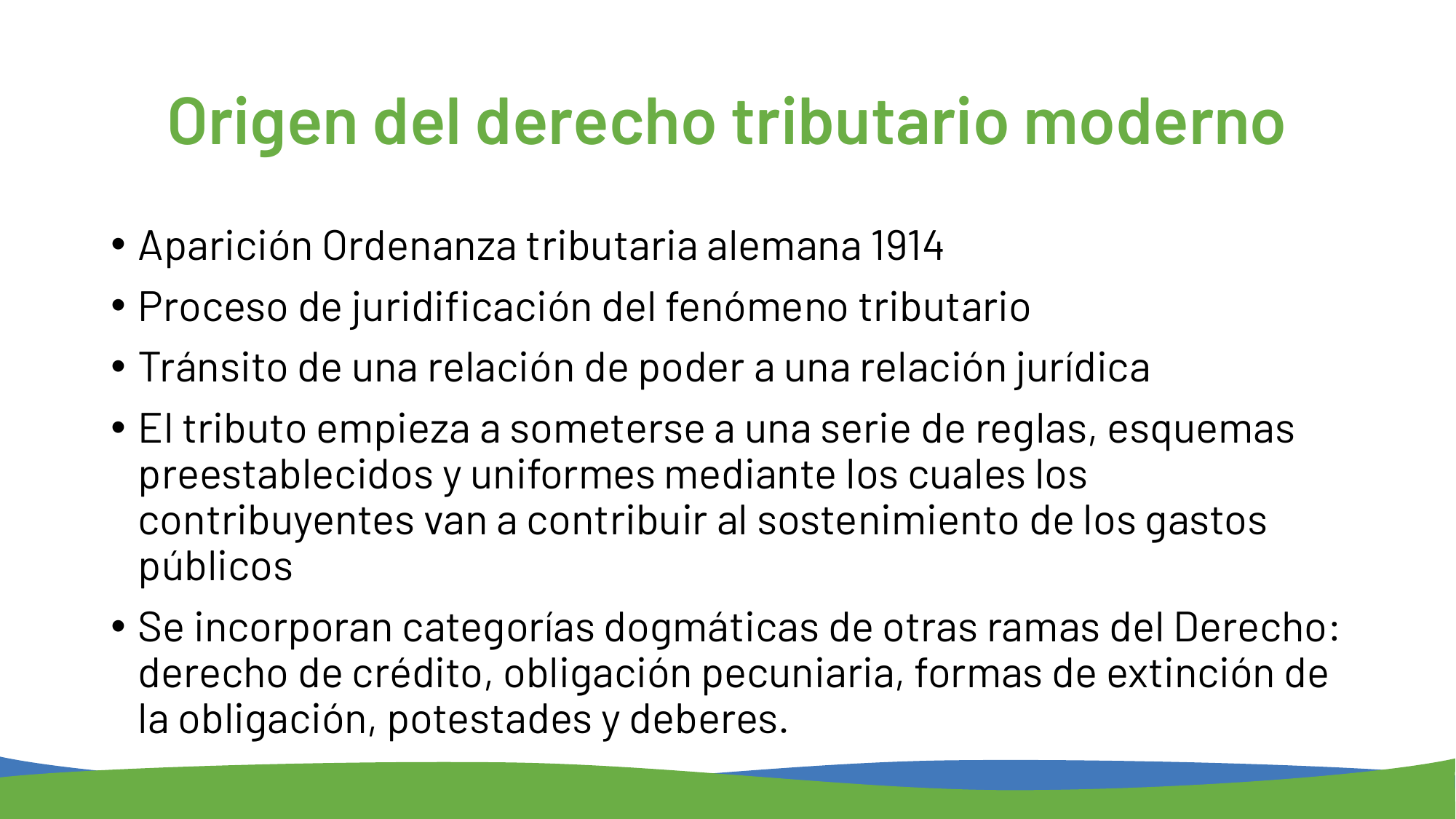

# Origen del derecho tributario moderno
Aparición Ordenanza tributaria alemana 1914
Proceso de juridificación del fenómeno tributario
Tránsito de una relación de poder a una relación jurídica
El tributo empieza a someterse a una serie de reglas, esquemas preestablecidos y uniformes mediante los cuales los contribuyentes van a contribuir al sostenimiento de los gastos públicos
Se incorporan categorías dogmáticas de otras ramas del Derecho: derecho de crédito, obligación pecuniaria, formas de extinción de la obligación, potestades y deberes.